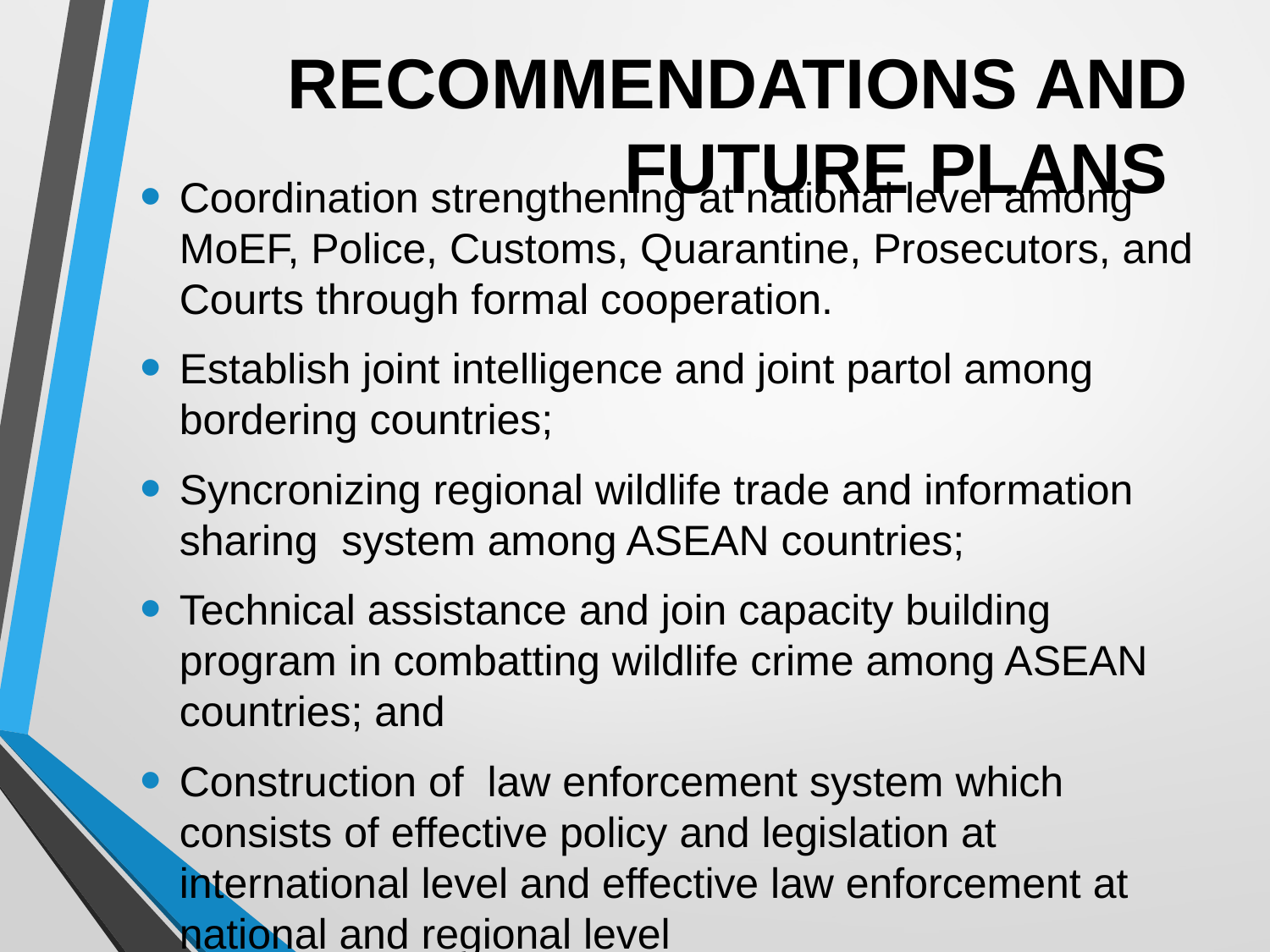

# RECOMMENDATIONS AND FUTURE PLANS
Coordination strengthening at national level among MoEF, Police, Customs, Quarantine, Prosecutors, and Courts through formal cooperation.
Establish joint intelligence and joint partol among bordering countries;
Syncronizing regional wildlife trade and information sharing  system among ASEAN countries;
Technical assistance and join capacity building program in combatting wildlife crime among ASEAN countries; and
Construction of  law enforcement system which consists of effective policy and legislation at international level and effective law enforcement at national and regional level